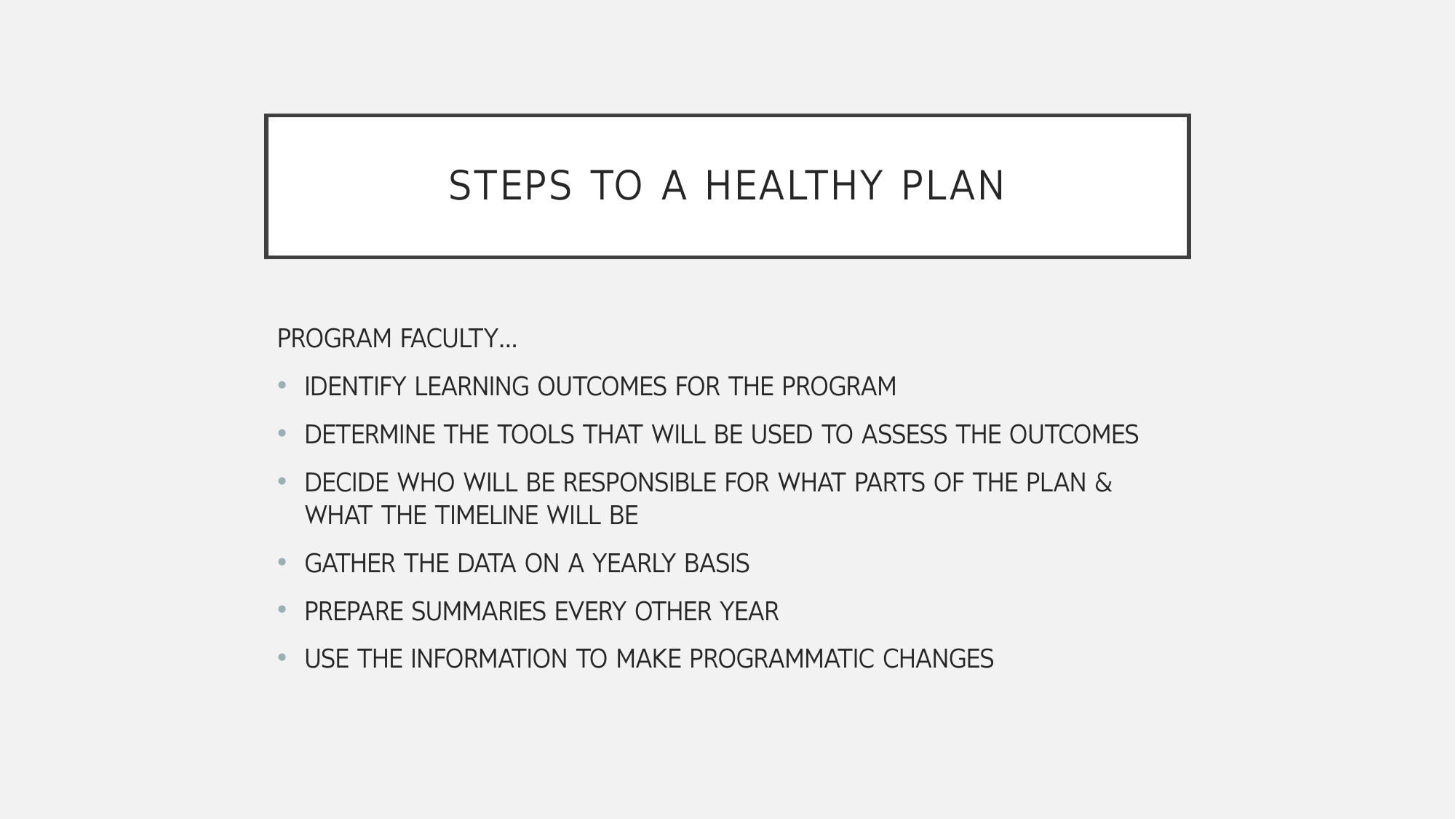

# STEPS TO A HEALTHY PLAN
PROGRAM FACULTY…
IDENTIFY LEARNING OUTCOMES FOR THE PROGRAM
DETERMINE THE TOOLS THAT WILL BE USED TO ASSESS THE OUTCOMES
DECIDE WHO WILL BE RESPONSIBLE FOR WHAT PARTS OF THE PLAN & WHAT THE TIMELINE WILL BE
GATHER THE DATA ON A YEARLY BASIS
PREPARE SUMMARIES EVERY OTHER YEAR
USE THE INFORMATION TO MAKE PROGRAMMATIC CHANGES